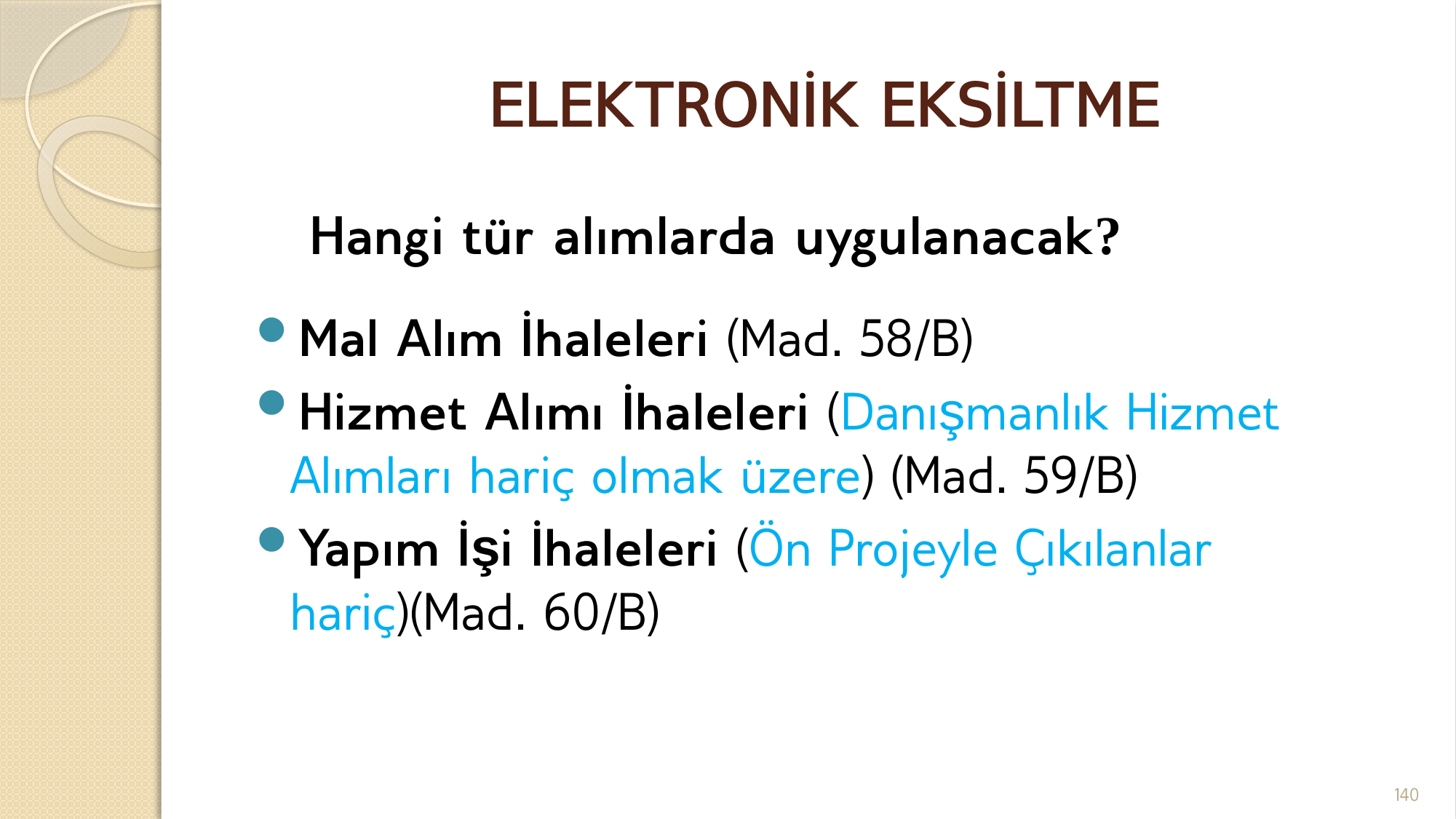

# ELEKTRONİK EKSİLTME
   Hangi tür alımlarda uygulanacak?

Mal Alım İhaleleri (Mad. 58/B)
Hizmet Alımı İhaleleri (Danışmanlık Hizmet Alımları hariç olmak üzere) (Mad. 59/B)
Yapım İşi İhaleleri (Ön Projeyle Çıkılanlar hariç)(Mad. 60/B)
140